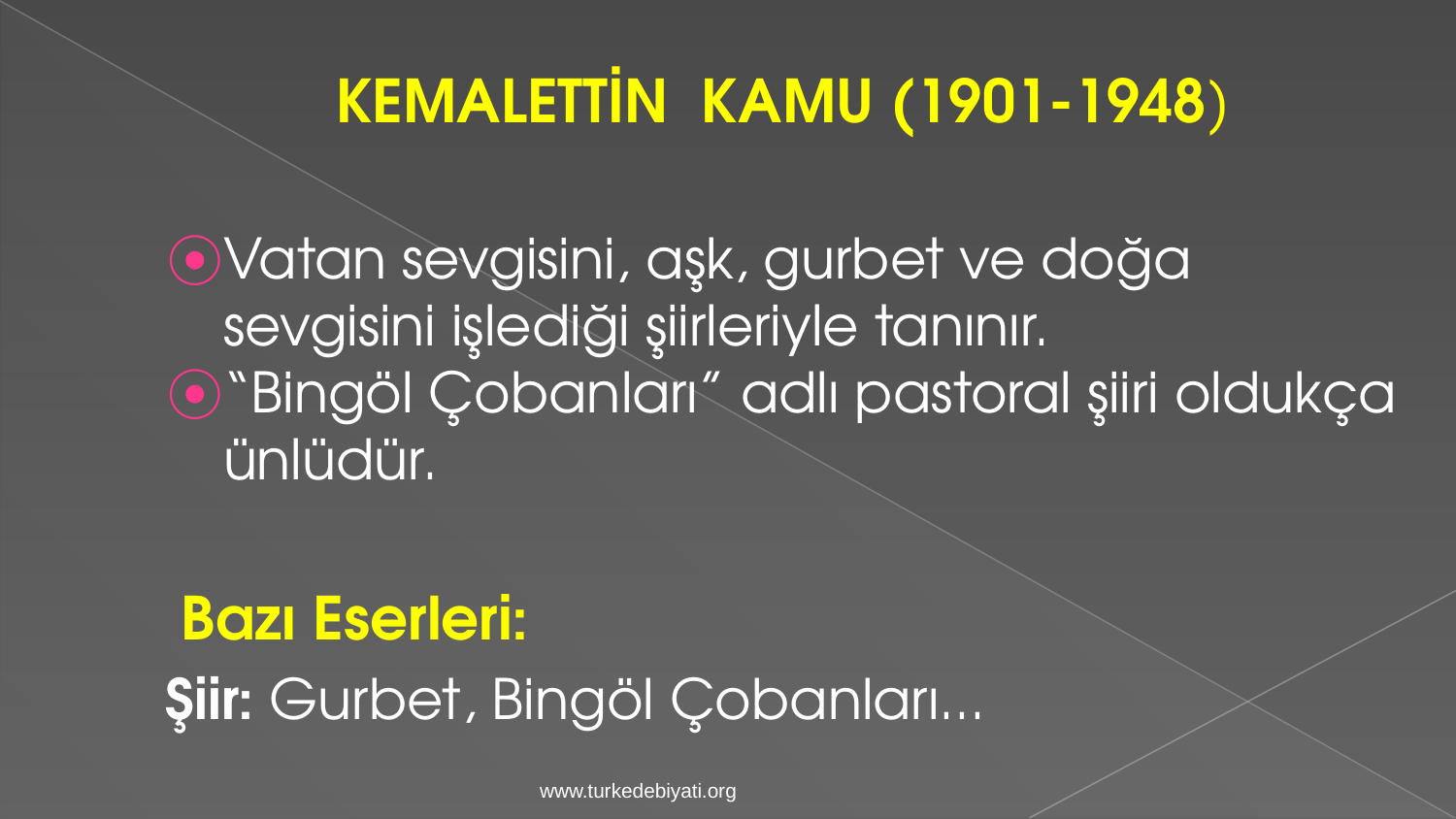

KEMALETTİN  KAMU (1901-1948)

Vatan sevgisini, aşk, gurbet ve doğa sevgisini işlediği şiirleriyle tanınır.
“Bingöl Çobanları” adlı pastoral şiiri oldukça ünlüdür.

 Bazı Eserleri:
Şiir: Gurbet, Bingöl Çobanları...
www.turkedebiyati.org